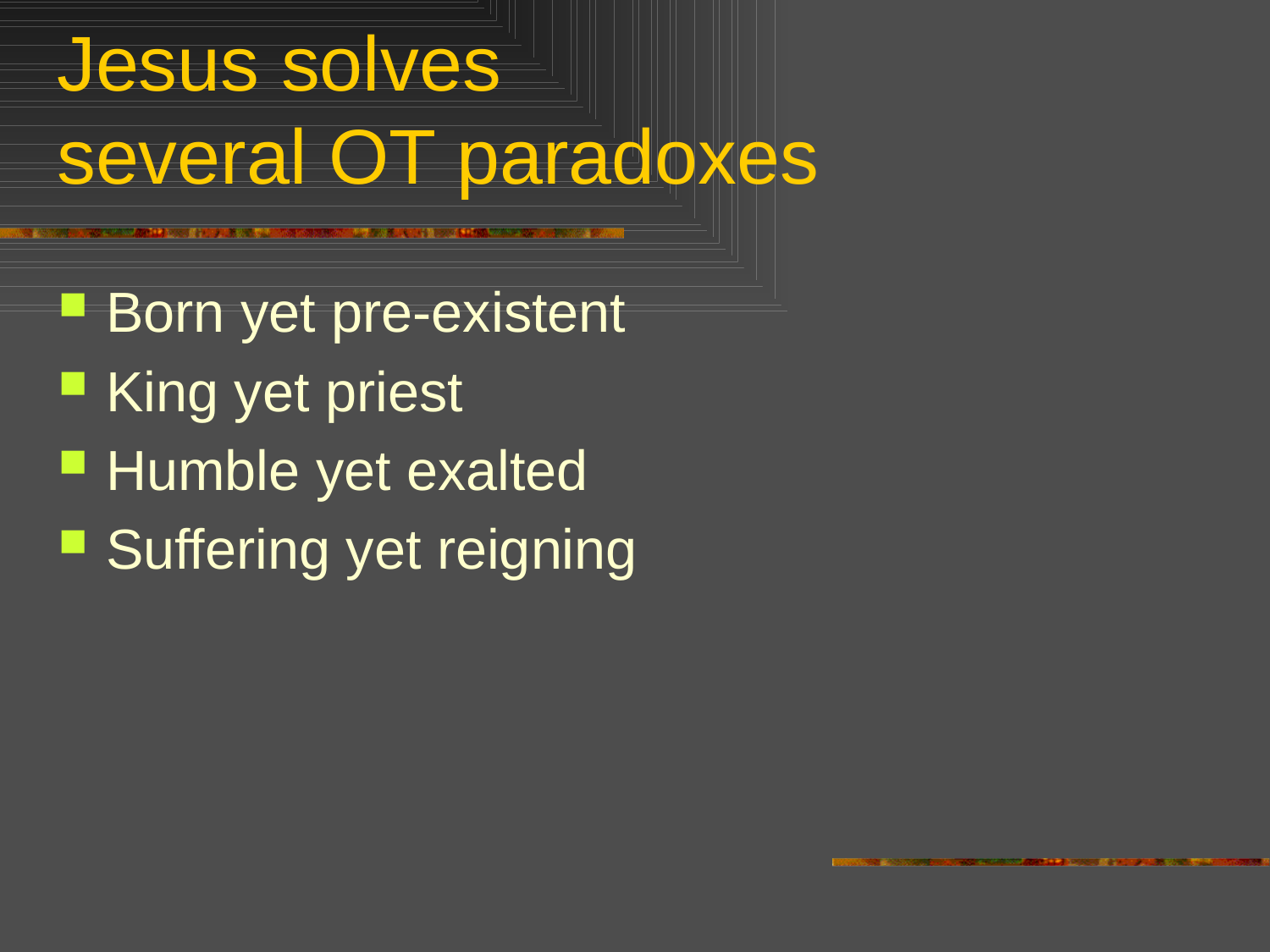

# Jesus solves several OT paradoxes
Born yet pre-existent
King yet priest
Humble yet exalted
Suffering yet reigning